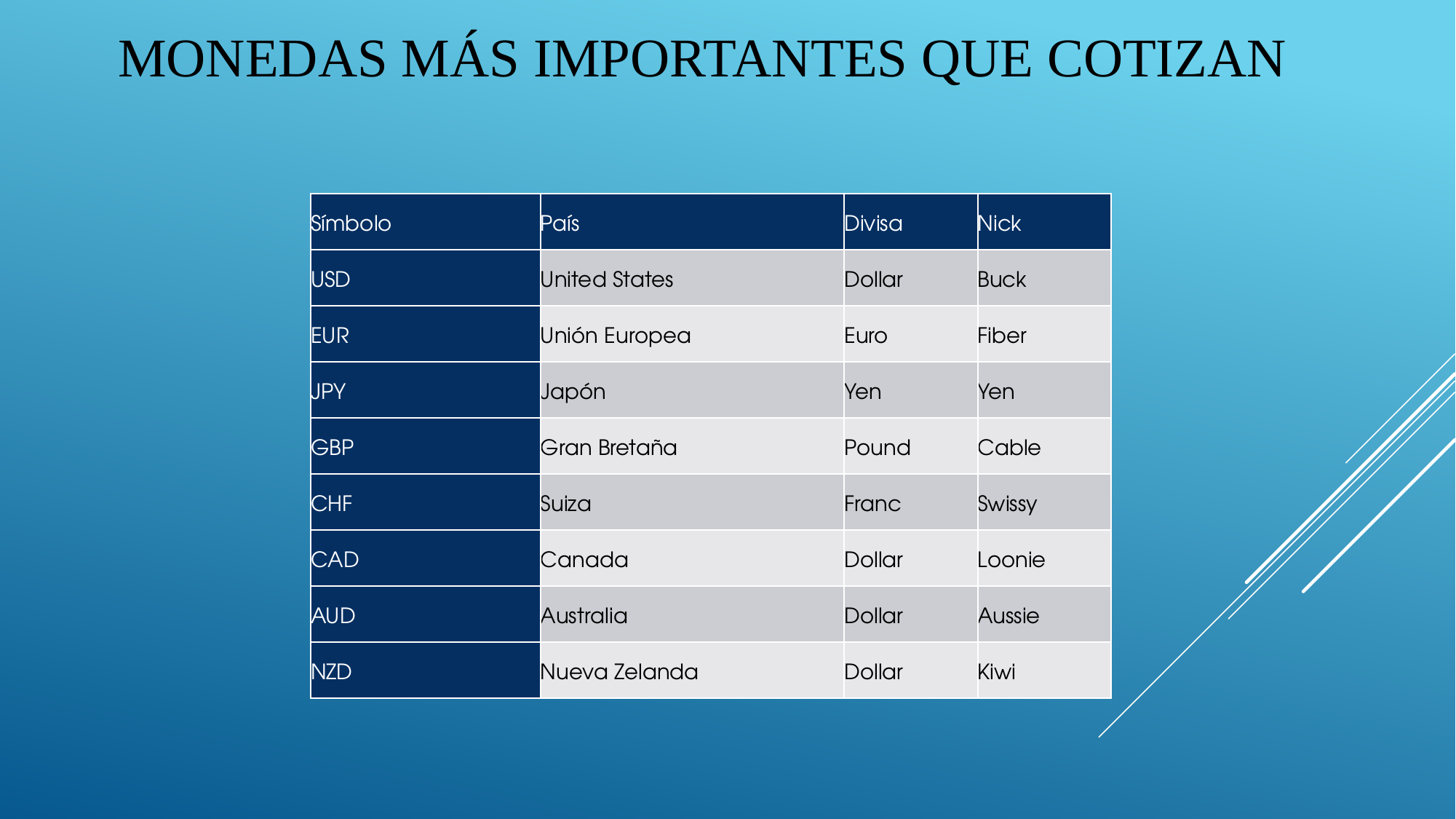

# Monedas más importantes que cotizan
| Símbolo | País | Divisa | Nick |
| --- | --- | --- | --- |
| USD | United States | Dollar | Buck |
| EUR | Unión Europea | Euro | Fiber |
| JPY | Japón | Yen | Yen |
| GBP | Gran Bretaña | Pound | Cable |
| CHF | Suiza | Franc | Swissy |
| CAD | Canada | Dollar | Loonie |
| AUD | Australia | Dollar | Aussie |
| NZD | Nueva Zelanda | Dollar | Kiwi |